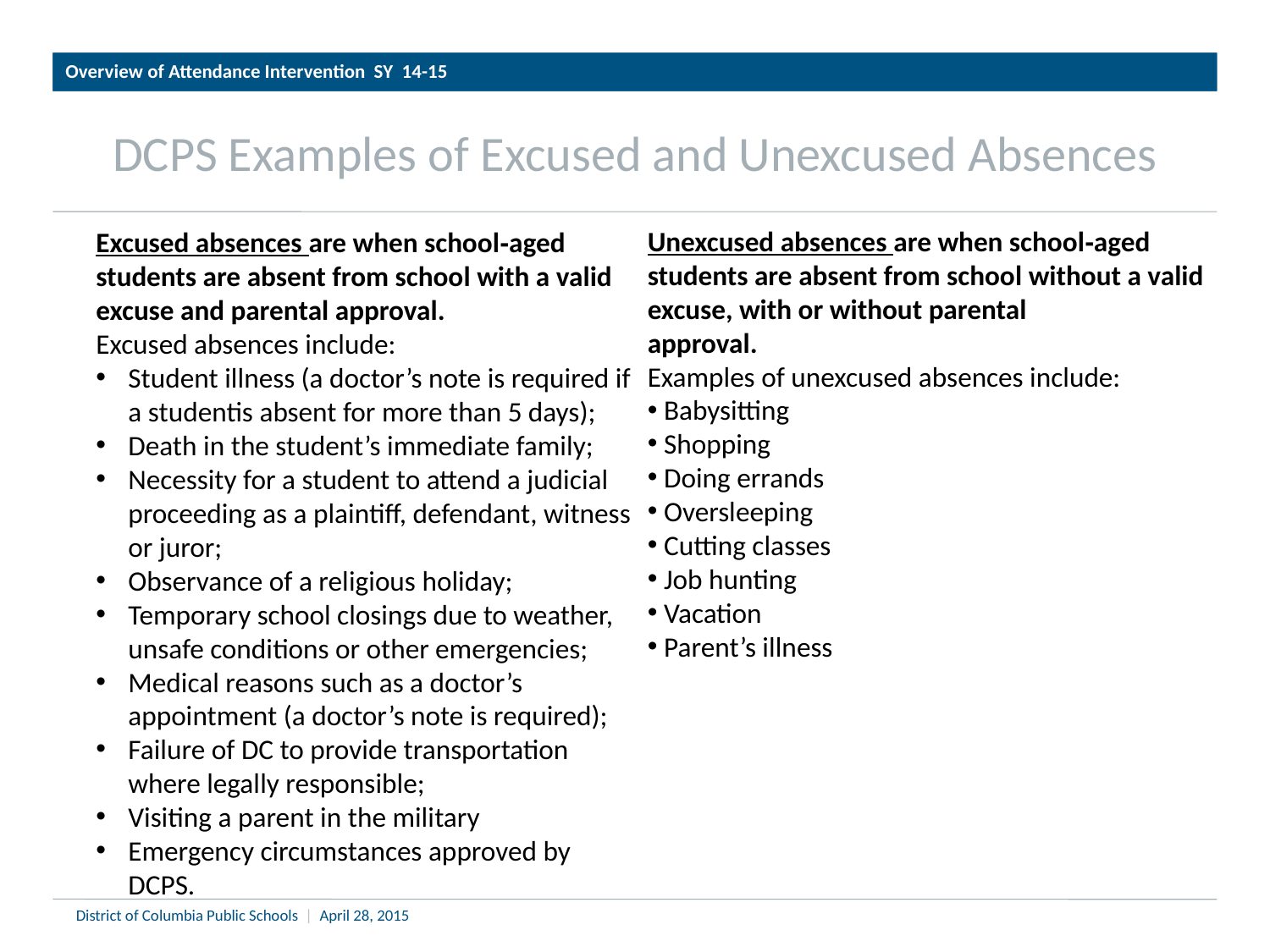

Overview of Attendance Intervention  SY  14-15
# DCPS Examples of Excused and Unexcused Absences
Unexcused absences are when school‐aged students are absent from school without a valid excuse, with or without parental
approval.
Examples of unexcused absences include:
Babysitting
Shopping
Doing errands
Oversleeping
Cutting classes
Job hunting
Vacation
Parent’s illness
Excused absences are when school‐aged students are absent from school with a valid excuse and parental approval.
Excused absences include:
Student illness (a doctor’s note is required if a studentis absent for more than 5 days);
Death in the student’s immediate family;
Necessity for a student to attend a judicial proceeding as a plaintiff, defendant, witness or juror;
Observance of a religious holiday;
Temporary school closings due to weather, unsafe conditions or other emergencies;
Medical reasons such as a doctor’s appointment (a doctor’s note is required);
Failure of DC to provide transportation where legally responsible;
Visiting a parent in the military
Emergency circumstances approved by DCPS.
District of Columbia Public Schools  |  April 28, 2015